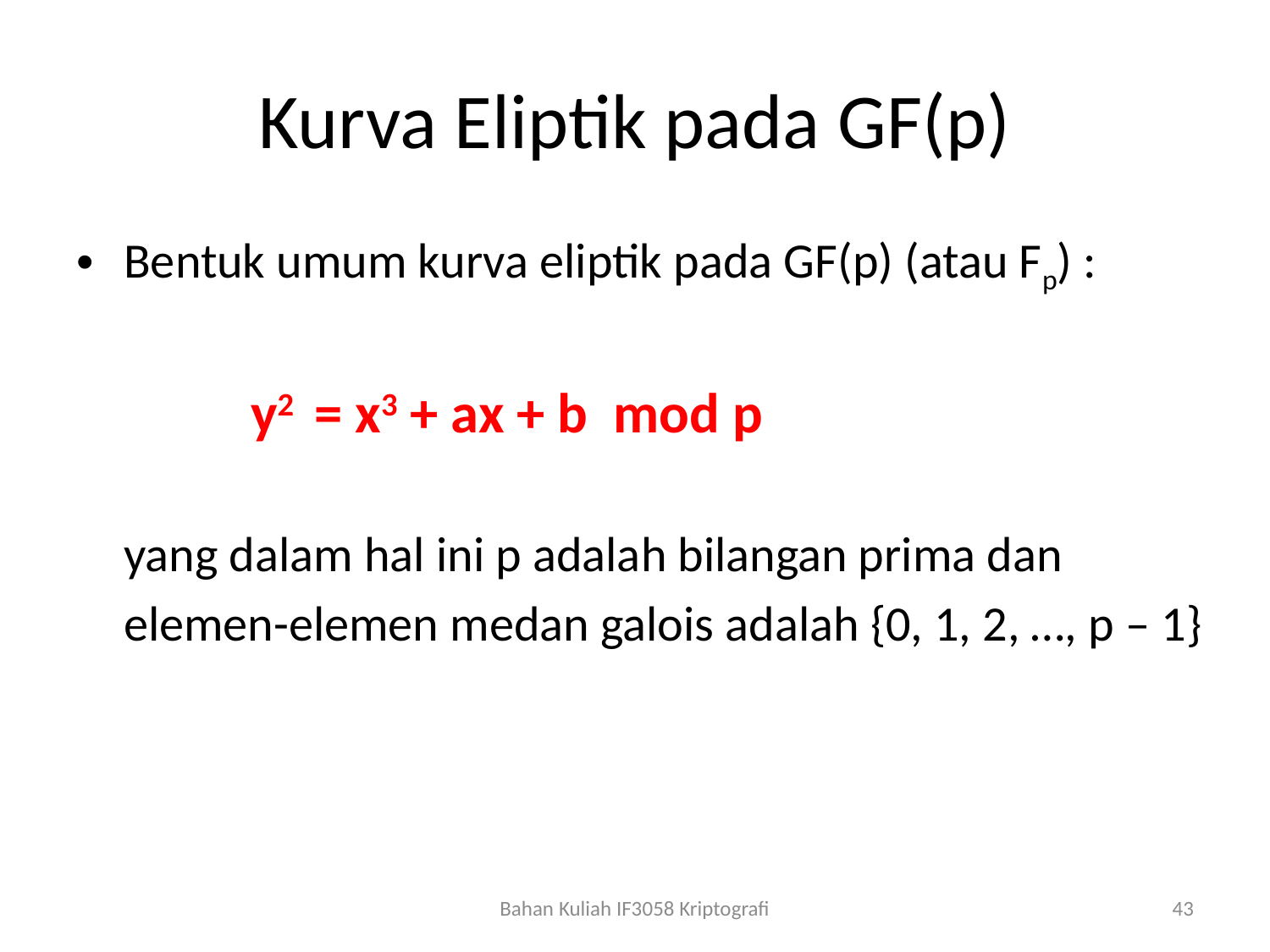

# Kurva Eliptik pada GF(p)
Bentuk umum kurva eliptik pada GF(p) (atau Fp) :

		y2  = x3 + ax + b  mod p

	yang dalam hal ini p adalah bilangan prima dan
	elemen-elemen medan galois adalah {0, 1, 2, …, p – 1}

Bahan Kuliah IF3058 Kriptografi
43